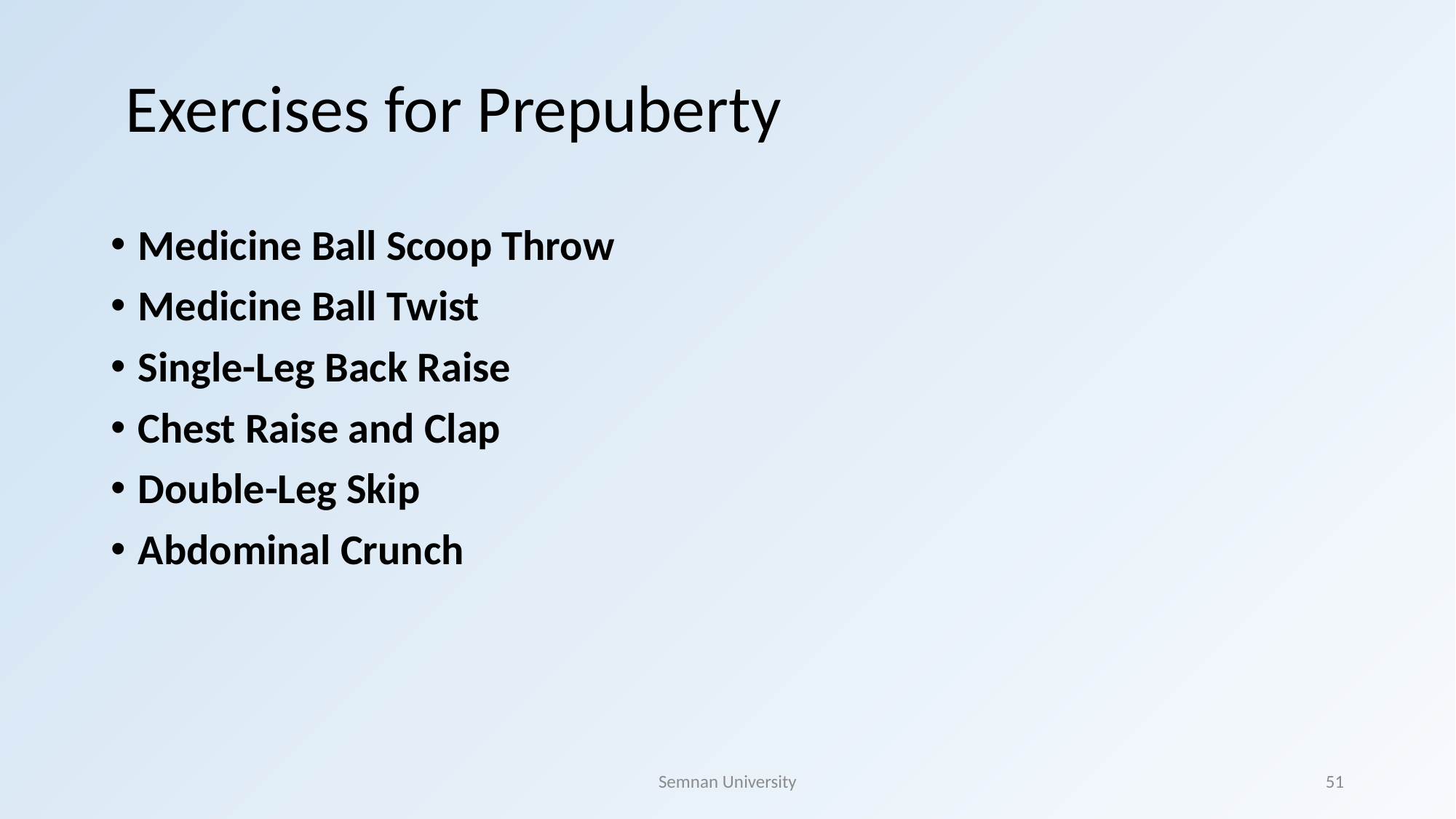

# Exercises for Prepuberty
Medicine Ball Scoop Throw
Medicine Ball Twist
Single-Leg Back Raise
Chest Raise and Clap
Double-Leg Skip
Abdominal Crunch

Semnan University
51